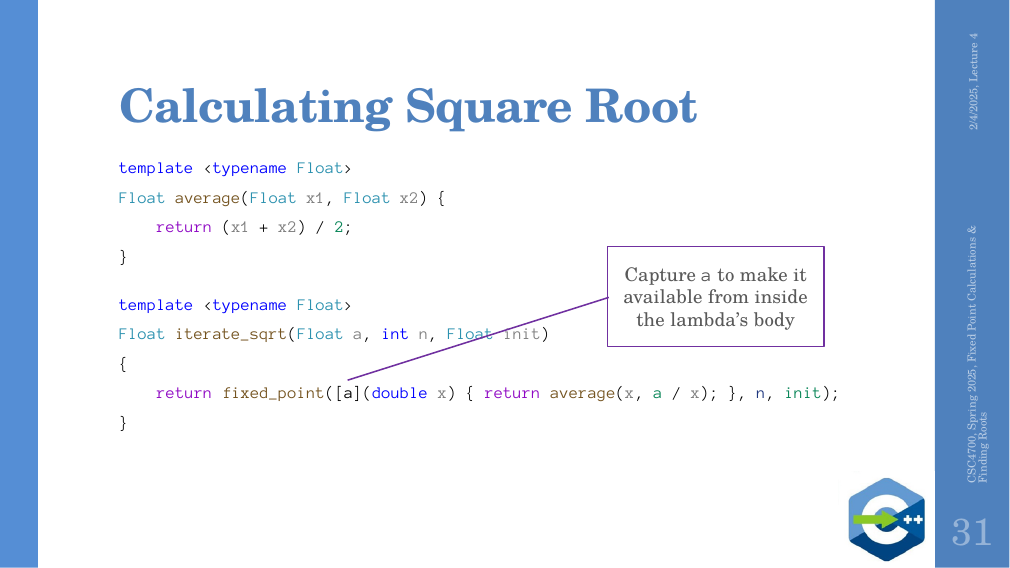

# Calculating Square Root
2/4/2025, Lecture 4
template <typename Float>
Float average(Float x1, Float x2) {
    return (x1 + x2) / 2;
}
template <typename Float>
Float iterate_sqrt(Float a, int n, Float init)
{
    return fixed_point([a](double x) { return average(x, a / x); }, n, init);
}
Capture a to make it available from inside the lambda’s body
CSC4700, Spring 2025, Fixed Point Calculations & Finding Roots
31